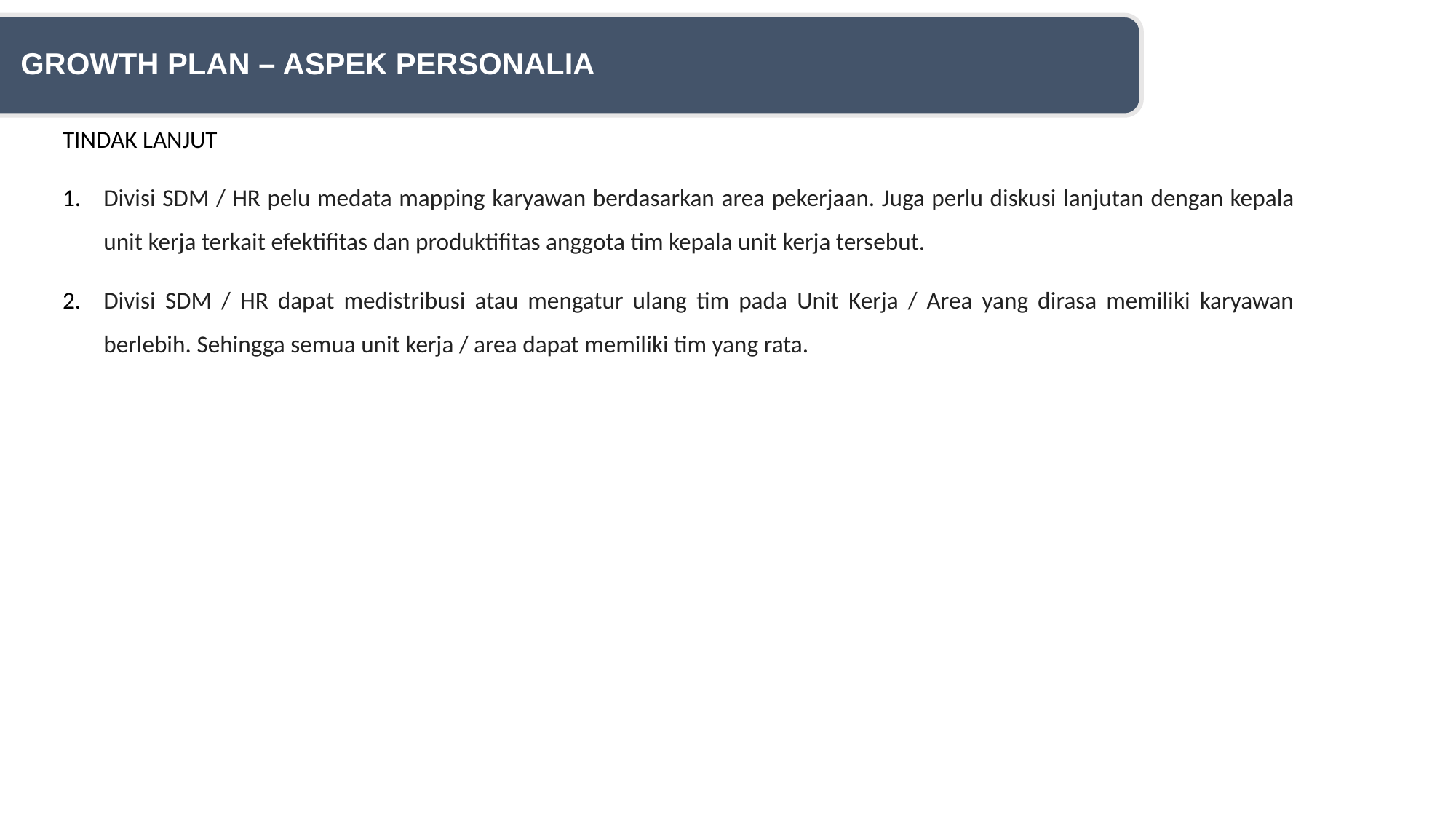

Growth plan – Aspek personalia

TINDAK LANJUT
Divisi SDM / HR pelu medata mapping karyawan berdasarkan area pekerjaan. Juga perlu diskusi lanjutan dengan kepala unit kerja terkait efektifitas dan produktifitas anggota tim kepala unit kerja tersebut.
Divisi SDM / HR dapat medistribusi atau mengatur ulang tim pada Unit Kerja / Area yang dirasa memiliki karyawan berlebih. Sehingga semua unit kerja / area dapat memiliki tim yang rata.